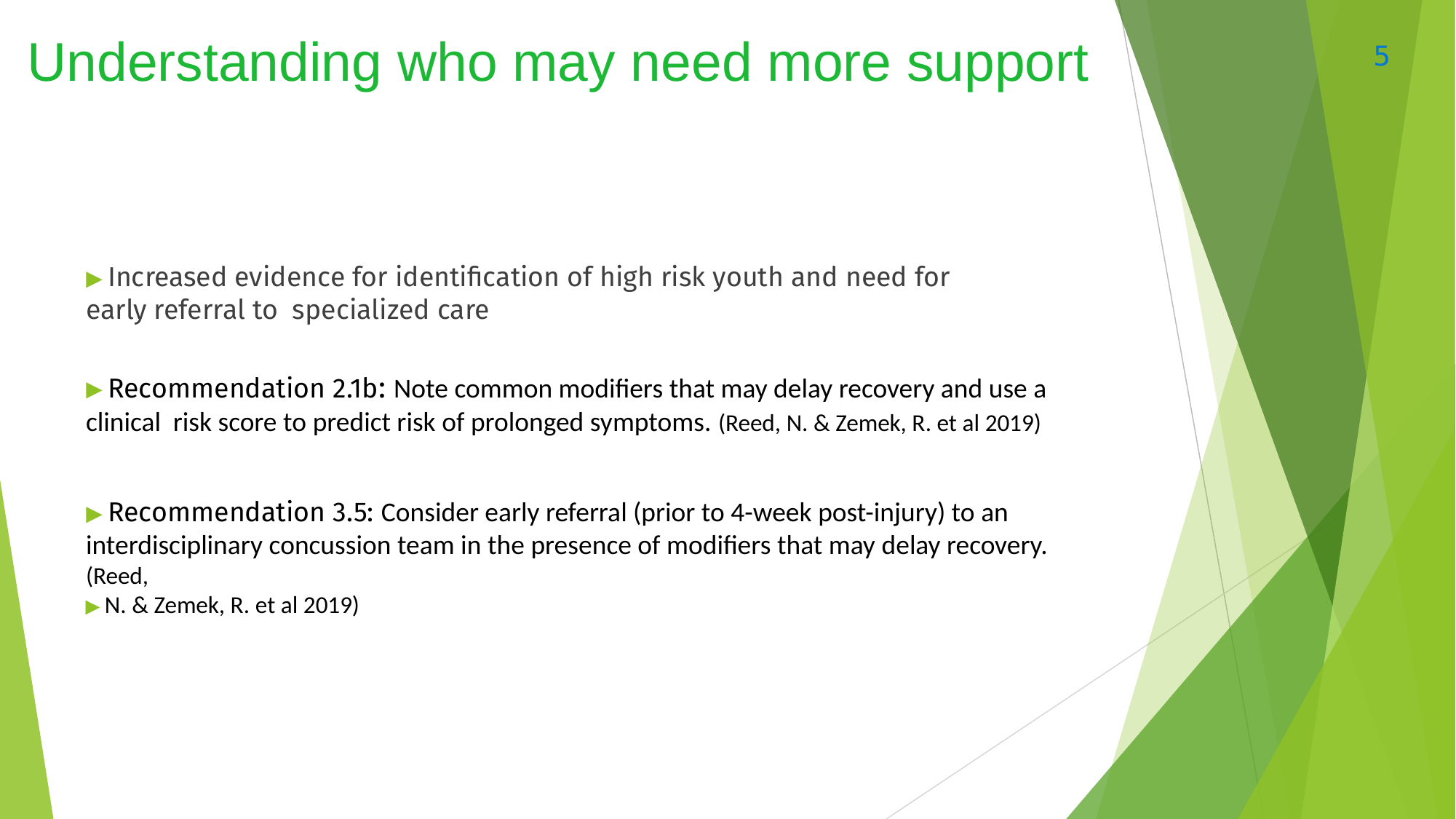

# Understanding who may need more support
5
Increased evidence for identification of high risk youth and need for early referral to  specialized care

Recommendation 2.1b: Note common modifiers that may delay recovery and use a clinical  risk score to predict risk of prolonged symptoms. (Reed, N. & Zemek, R. et al 2019)

Recommendation 3.5: Consider early referral (prior to 4-week post-injury) to an  interdisciplinary concussion team in the presence of modifiers that may delay recovery. (Reed,
N. & Zemek, R. et al 2019)